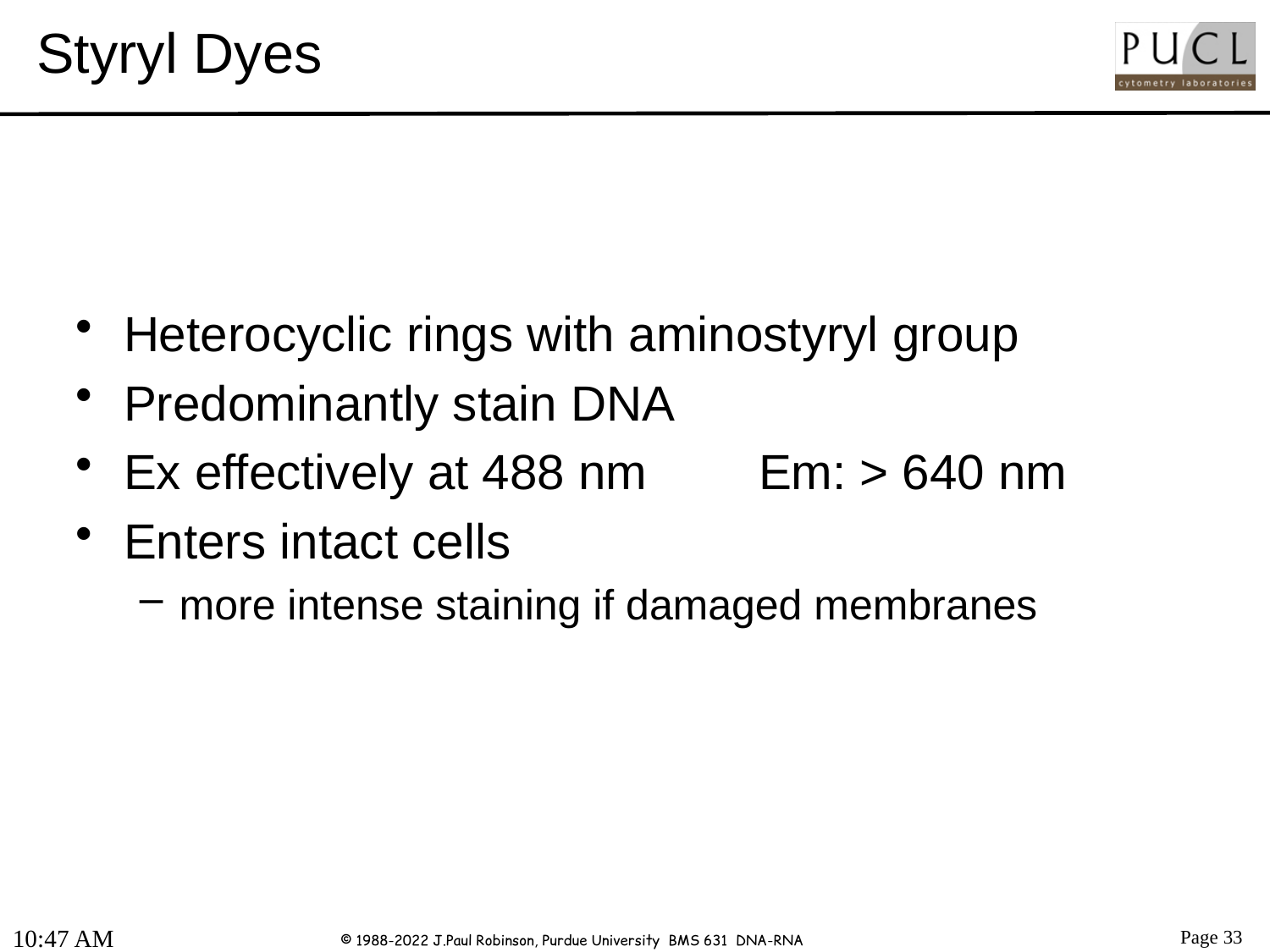

# Styryl Dyes
Heterocyclic rings with aminostyryl group
Predominantly stain DNA
Ex effectively at 488 nm	Em: > 640 nm
Enters intact cells
more intense staining if damaged membranes
10:47 AM